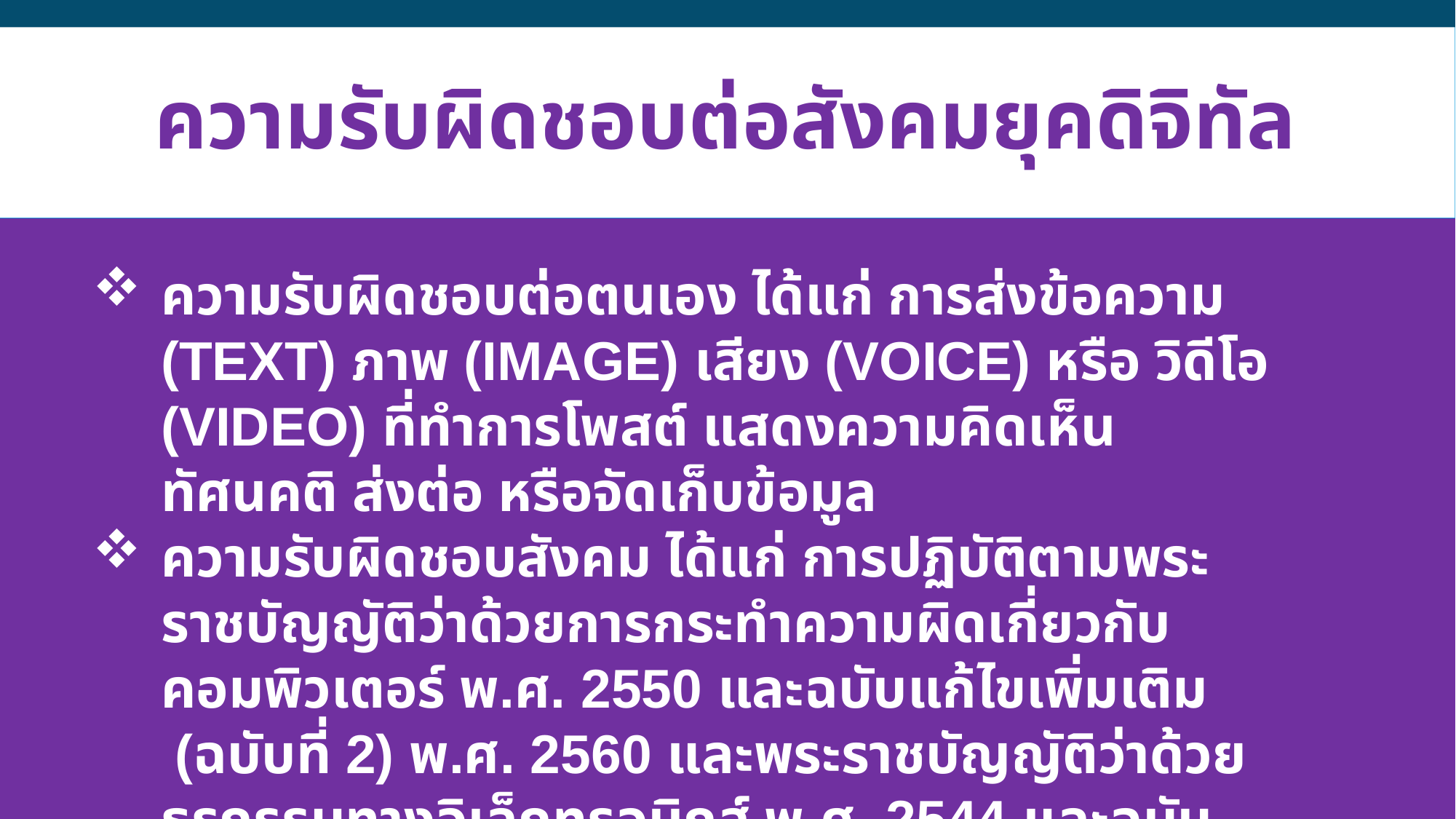

# ความรับผิดชอบต่อสังคมยุคดิจิทัล

ความรับผิดชอบต่อตนเอง ได้แก่ การส่งข้อความ (text) ภาพ (image) เสียง (voice) หรือ วิดีโอ (video) ที่ทำการโพสต์ แสดงความคิดเห็น ทัศนคติ ส่งต่อ หรือจัดเก็บข้อมูล
ความรับผิดชอบสังคม ได้แก่ การปฏิบัติตามพระราชบัญญัติว่าด้วยการกระทำความผิดเกี่ยวกับคอมพิวเตอร์ พ.ศ. 2550 และฉบับแก้ไขเพิ่มเติม (ฉบับที่ 2) พ.ศ. 2560 และพระราชบัญญัติว่าด้วยธุรกรรมทางอิเล็กทรอนิกส์ พ.ศ. 2544 และฉบับแก้ไขเพิ่มเติม (ฉบับที่ 2) พ.ศ. 2551